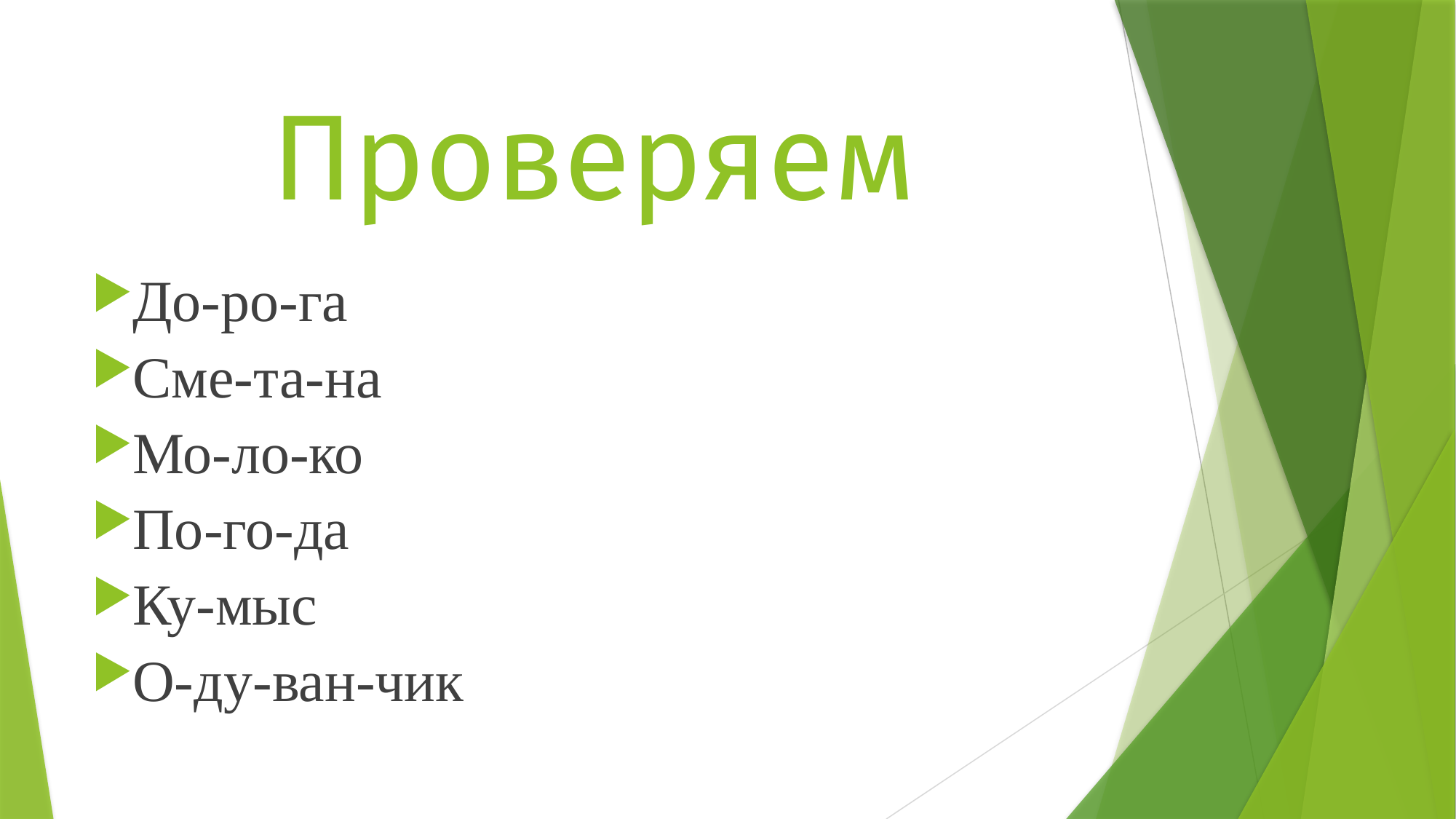

# Проверяем
До-ро-га
Сме-та-на
Мо-ло-ко
По-го-да
Ку-мыс
О-ду-ван-чик